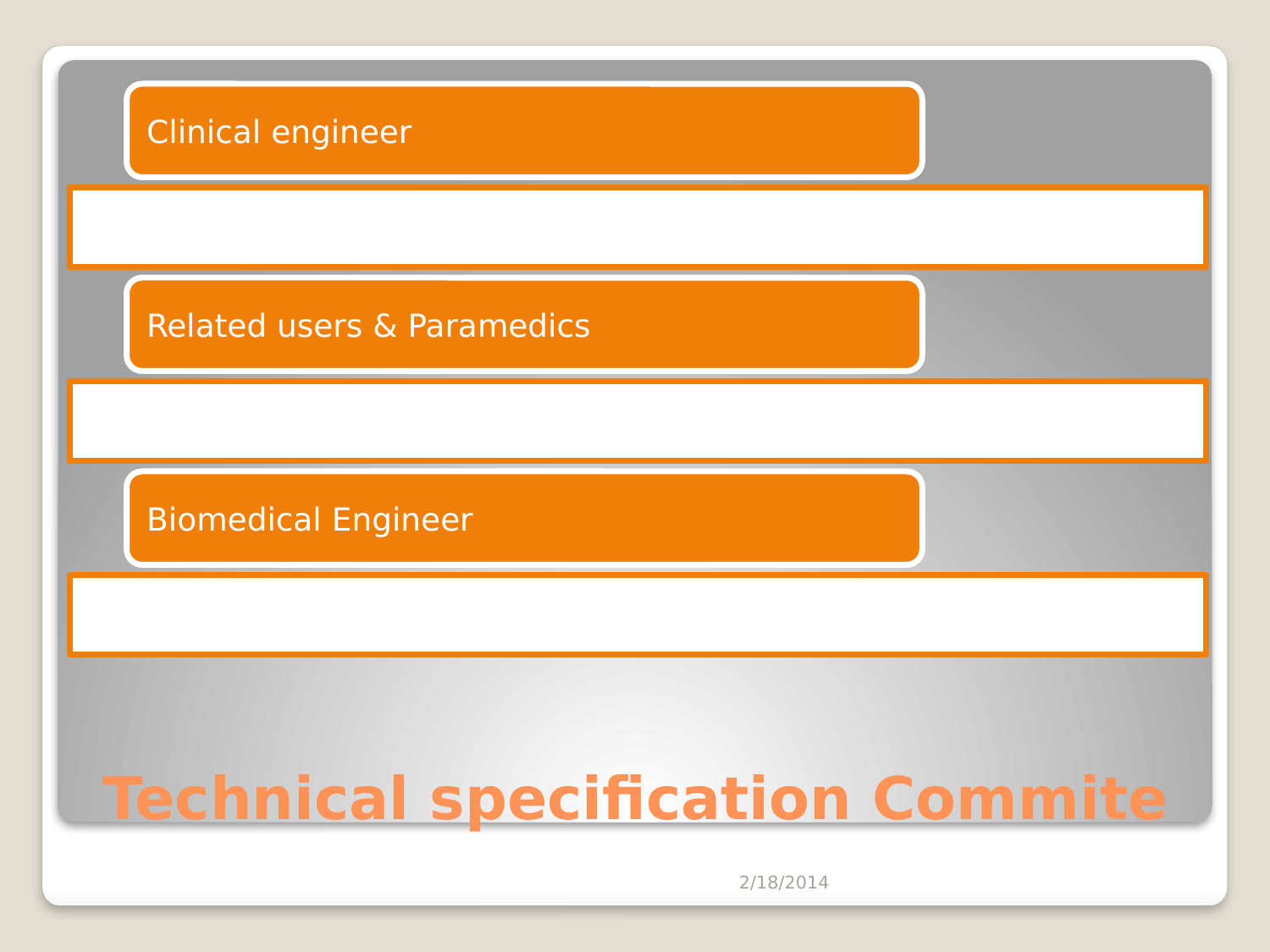

Clinical engineer
Related users & Paramedics
Biomedical Engineer
# Technical specification Commite
2/18/2014